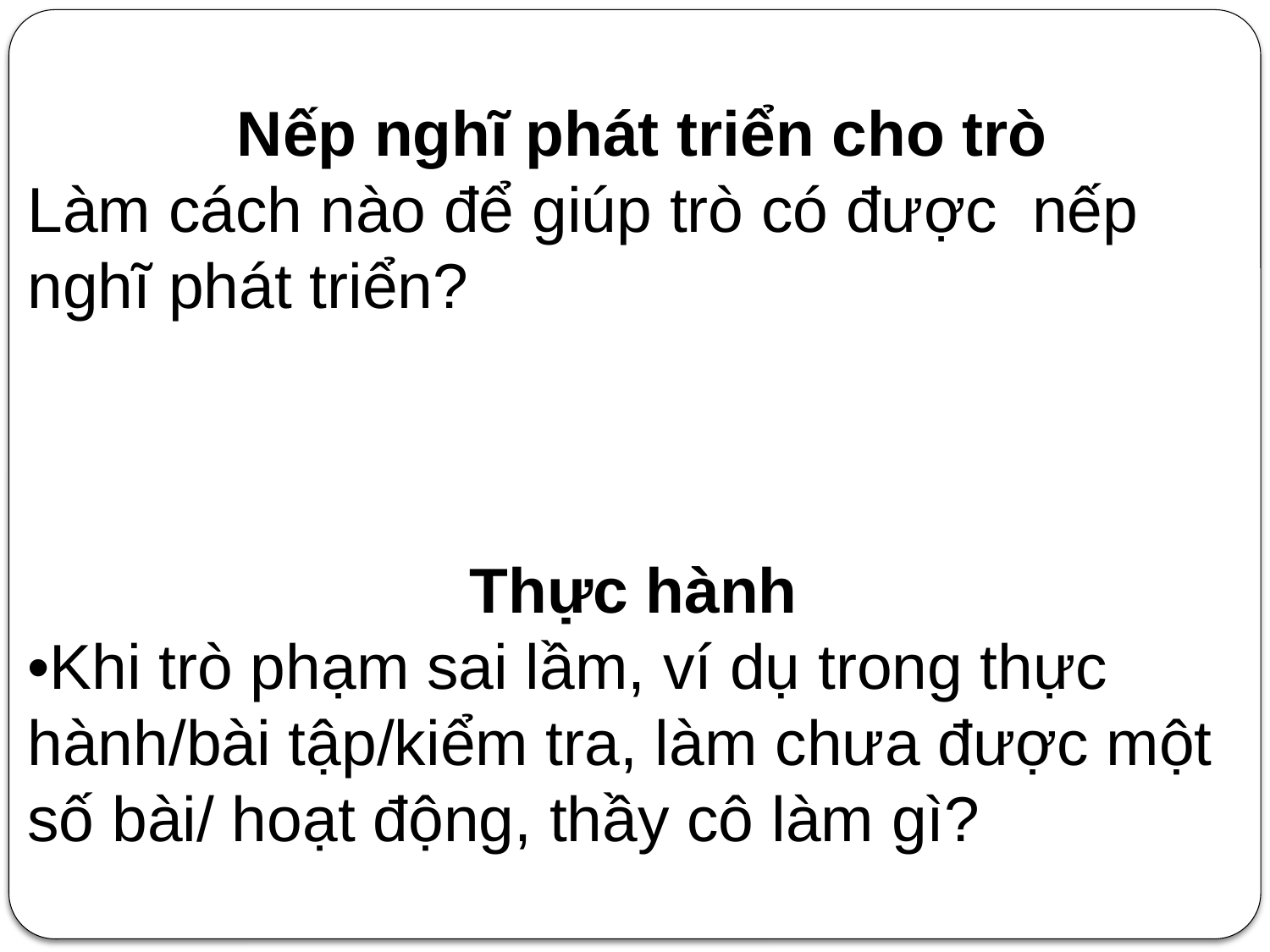

Nếp nghĩ phát triển cho trò
Làm cách nào để giúp trò có được  nếp nghĩ phát triển?

Thực hành
•Khi trò phạm sai lầm, ví dụ trong thực hành/bài tập/kiểm tra, làm chưa được một số bài/ hoạt động, thầy cô làm gì?